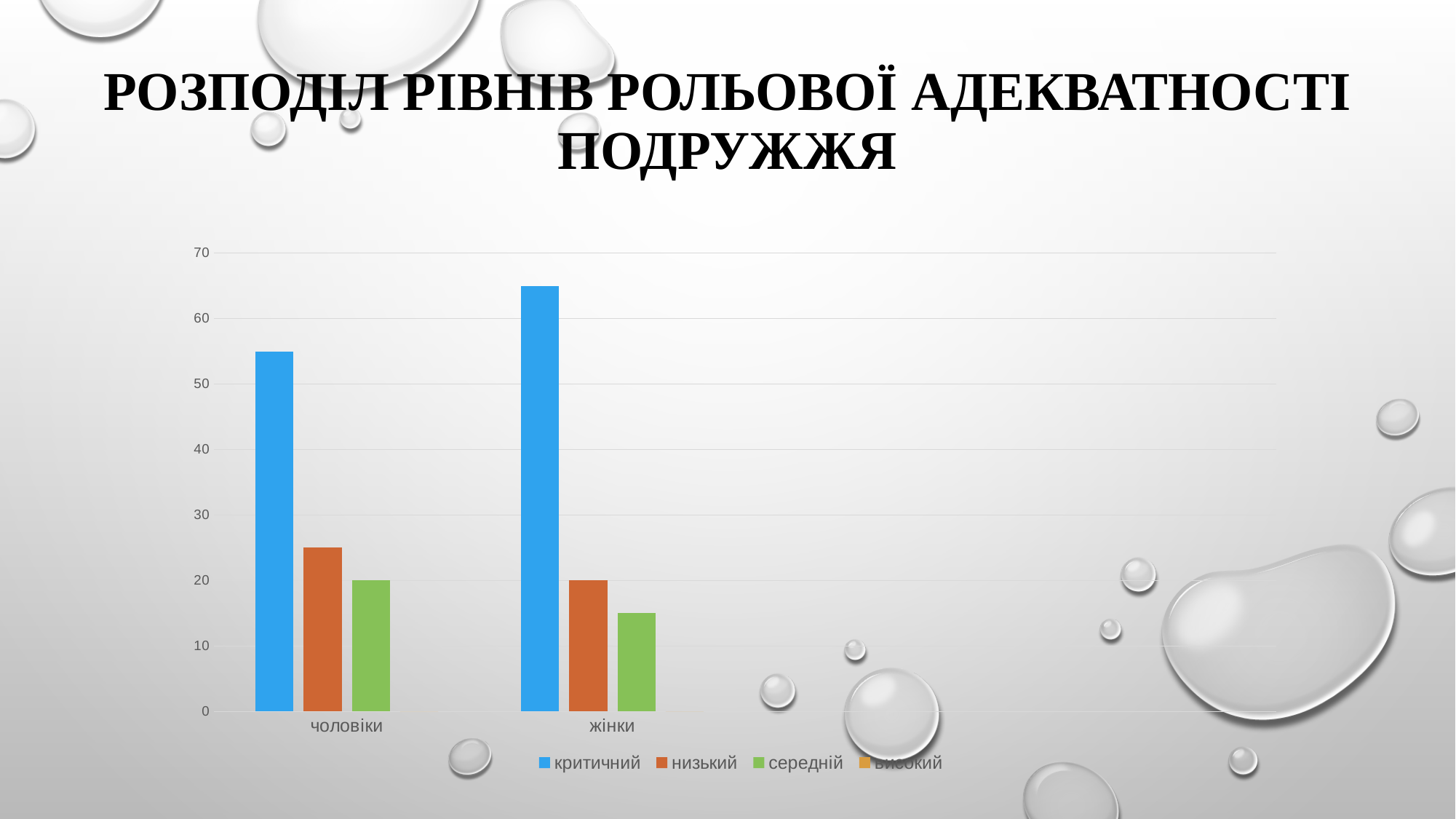

# Розподіл рівнів рольової адекватності подружжя

### Chart

| Category | критичний | низький | середній | високий |
|---|---|---|---|---|
| чоловіки | 55.0 | 25.05 | 20.0 | 0.0 |
| жінки | 65.0 | 20.0 | 15.0 | 0.0 |